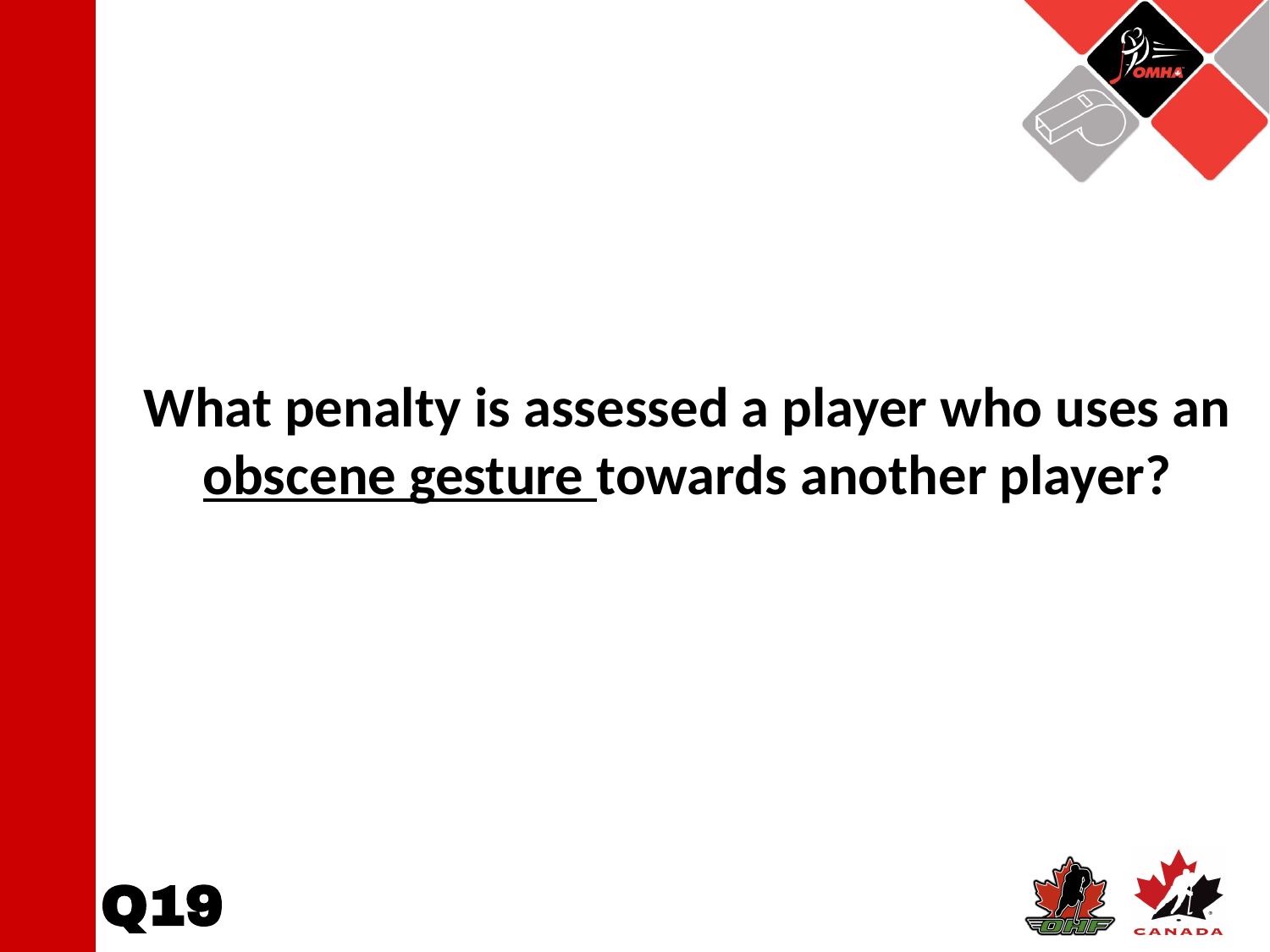

What penalty is assessed a player who uses an obscene gesture towards another player?

Q19